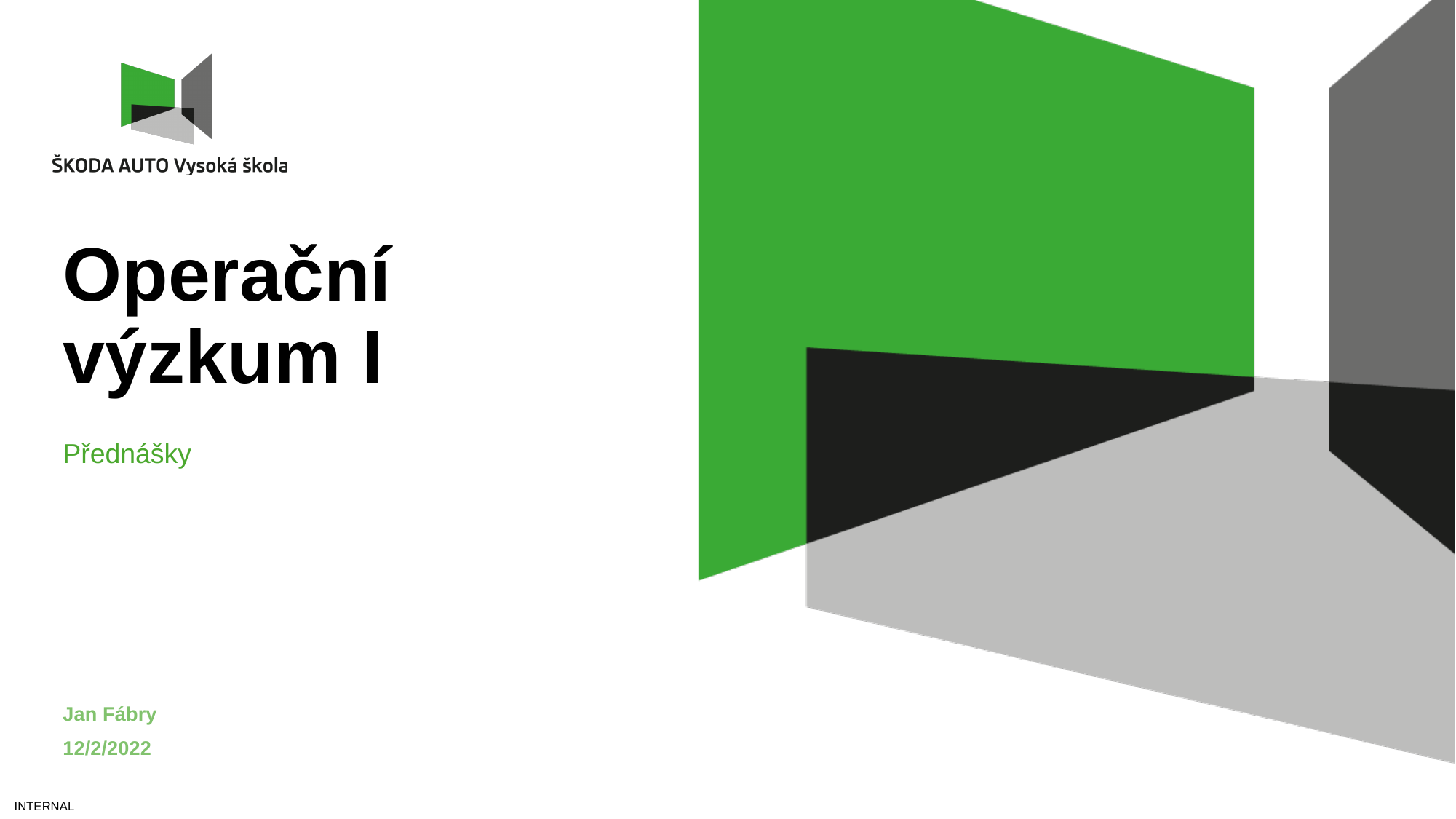

# Operační výzkum I
Přednášky
Jan Fábry
12/2/2022